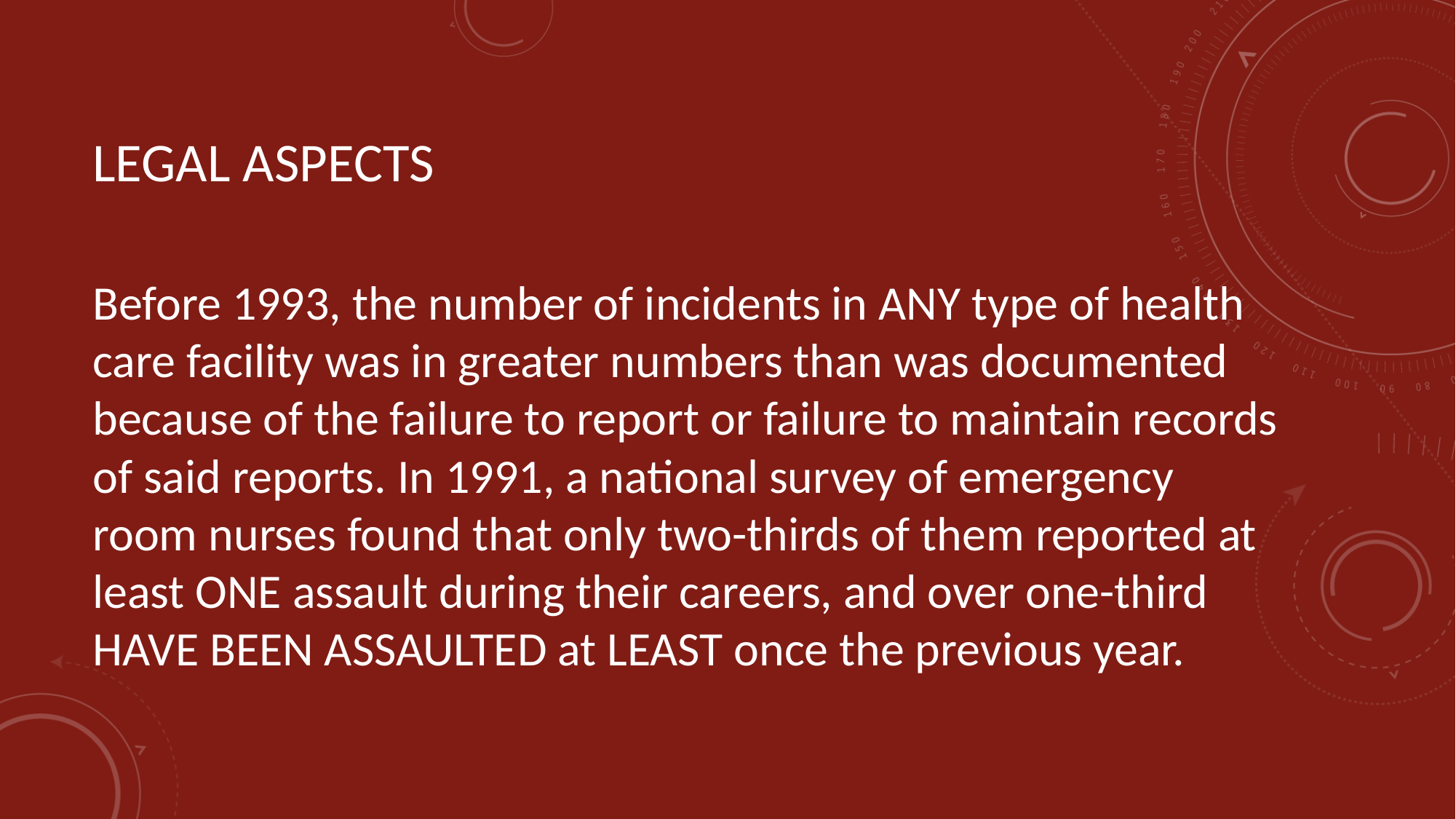

# Legal Aspects
Before 1993, the number of incidents in ANY type of health care facility was in greater numbers than was documented because of the failure to report or failure to maintain records of said reports. In 1991, a national survey of emergency room nurses found that only two-thirds of them reported at least ONE assault during their careers, and over one-third HAVE BEEN ASSAULTED at LEAST once the previous year.